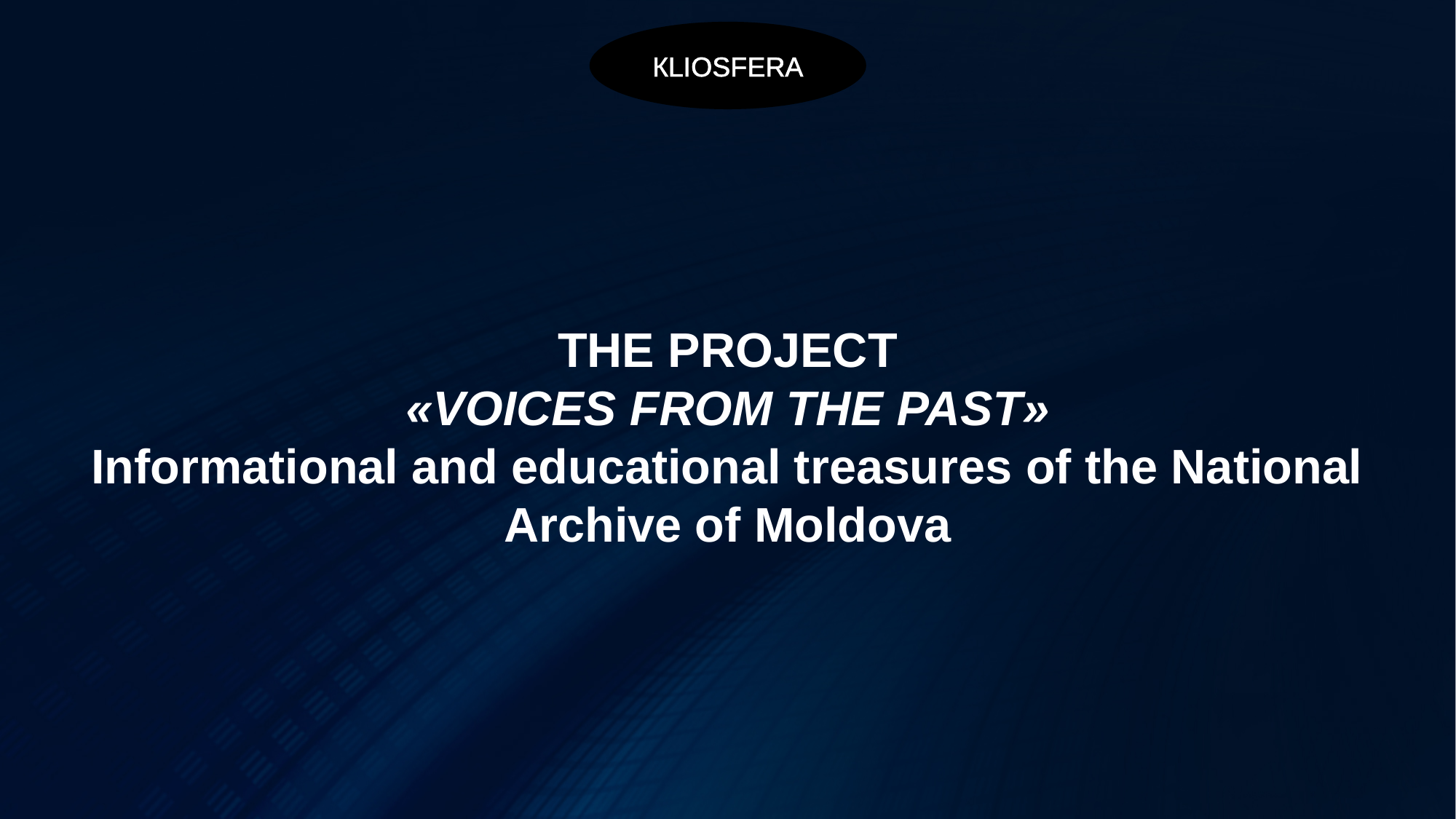

КLIОSFЕRА

THE PROJECT
«VOICES FROM THE PAST»
Informational and educational treasures of the National Archive of Moldova